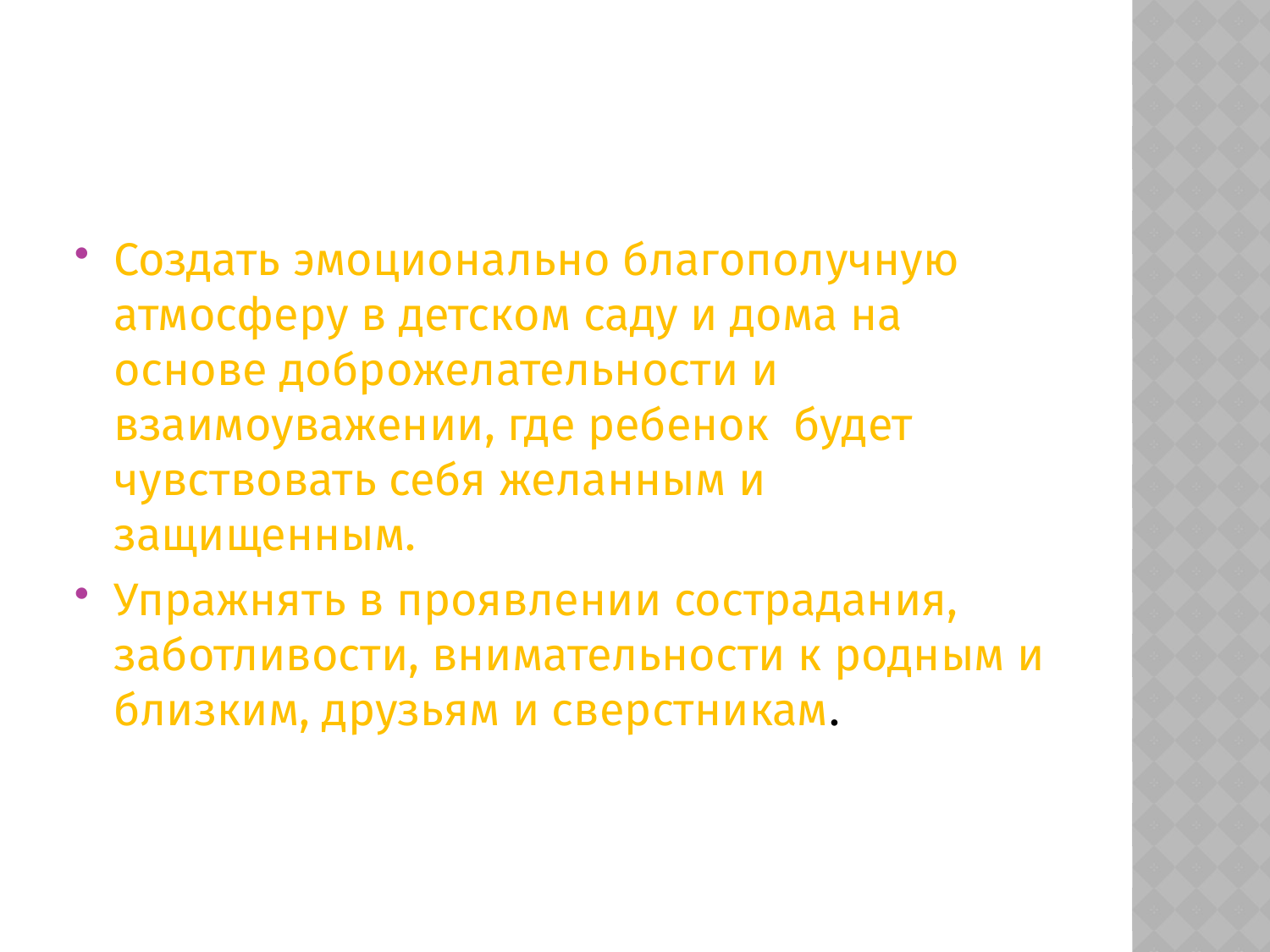

#
Создать эмоционально благополучную атмосферу в детском саду и дома на основе доброжелательности и взаимоуважении, где ребенок  будет чувствовать себя желанным и защищенным.
Упражнять в проявлении сострадания, заботливости, внимательности к родным и близким, друзьям и сверстникам.